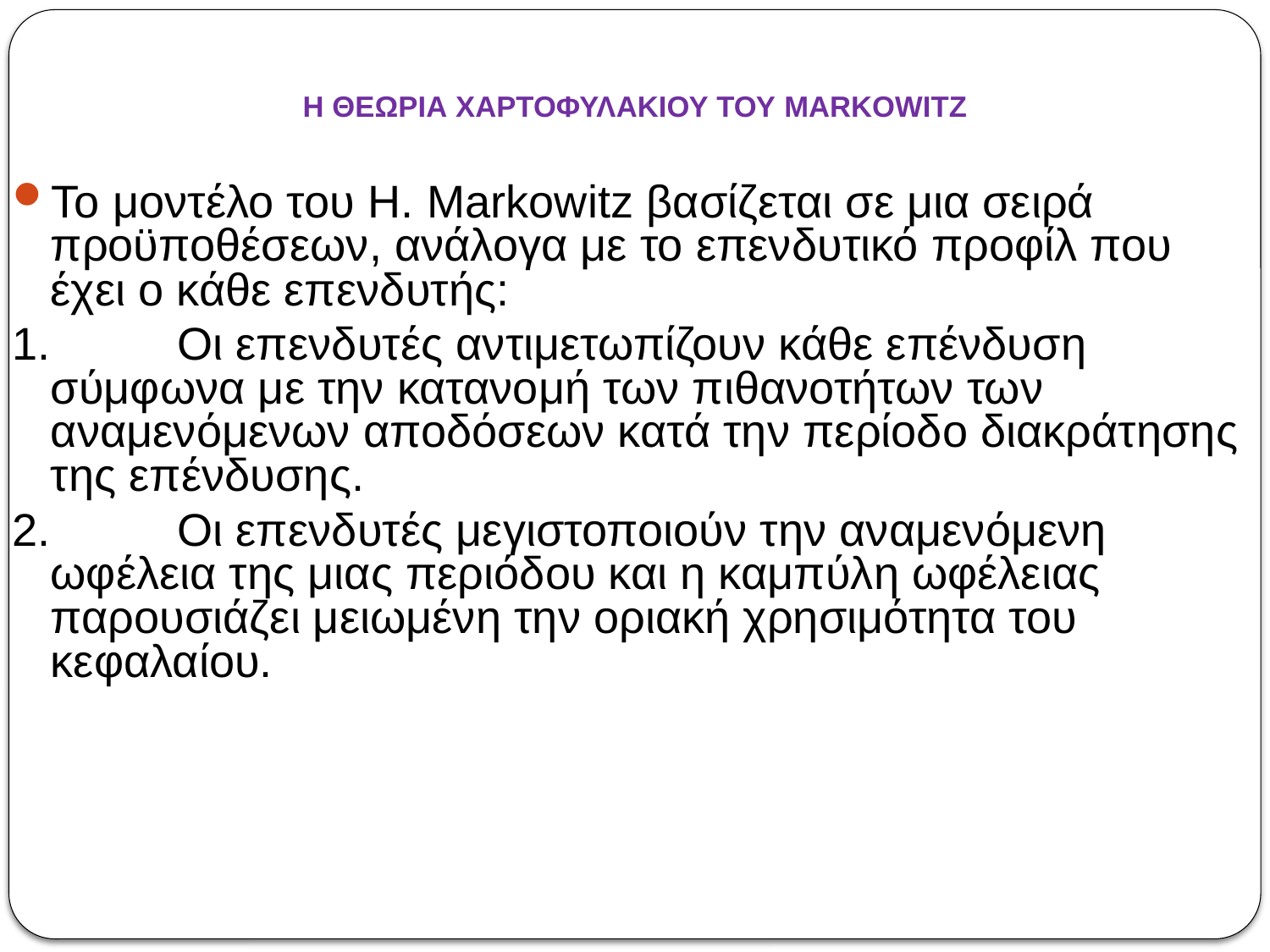

# Η ΘΕΩΡΙΑ ΧΑΡΤΟΦΥΛΑΚΙΟΥ ΤΟΥ MARKOWITZ
To μοντέλο του Η. Markowitz βασίζεται σε μια σειρά προϋποθέσεων, ανάλογα με το επενδυτικό προφίλ που έχει ο κάθε επενδυτής:
1.	Οι επενδυτές αντιμετωπίζουν κάθε επένδυση σύμφωνα με την κατανομή των πιθανοτήτων των αναμενόμενων αποδόσεων κατά την περίοδο διακράτησης της επένδυσης.
2.	Οι επενδυτές μεγιστοποιούν την αναμενόμενη ωφέλεια της μιας περιόδου και η καμπύλη ωφέλειας παρουσιάζει μειωμένη την οριακή χρησιμότητα του κεφαλαίου.